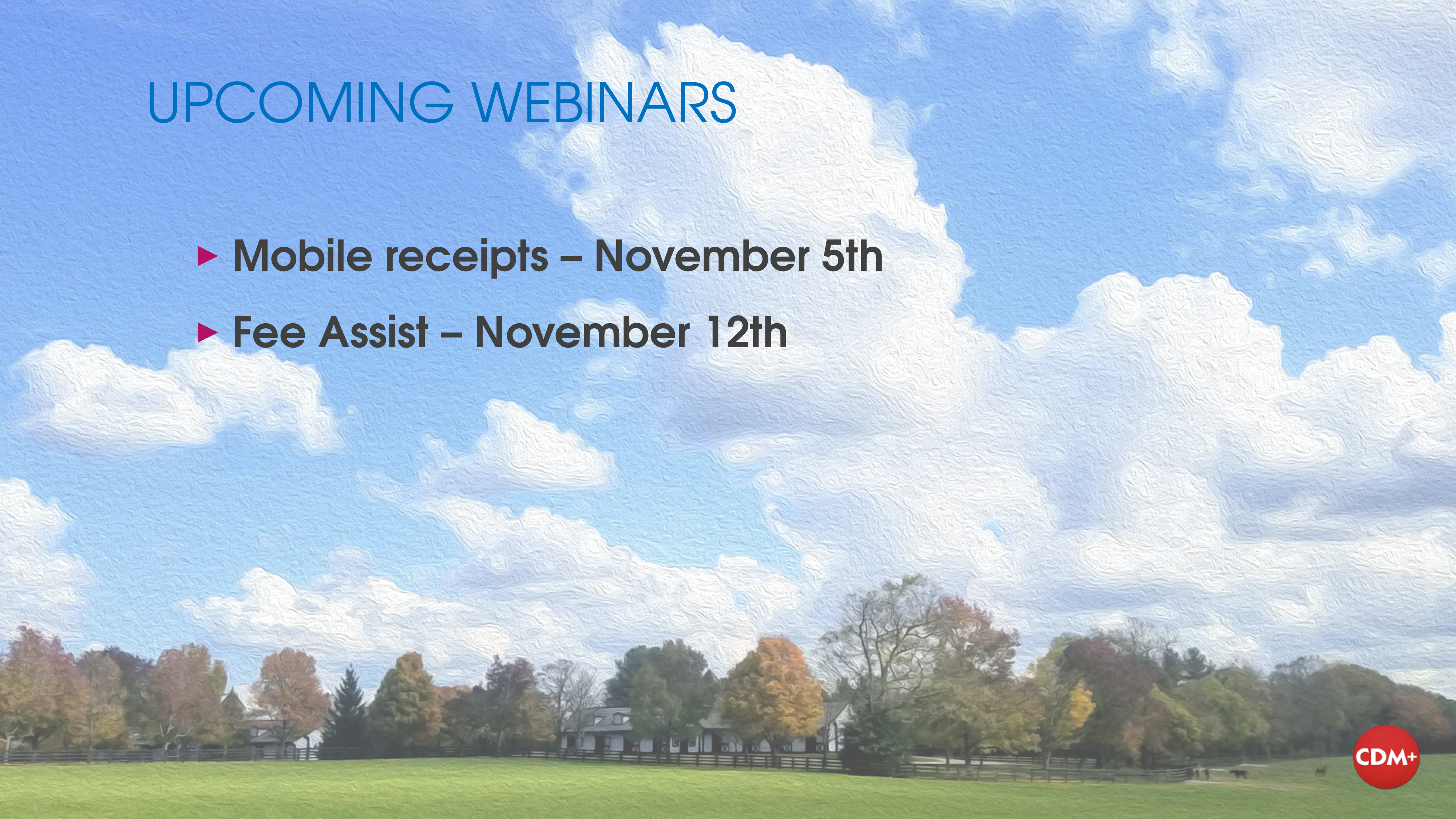

# UPCOMING WEBINARS
Mobile receipts – November 5th
Fee Assist – November 12th